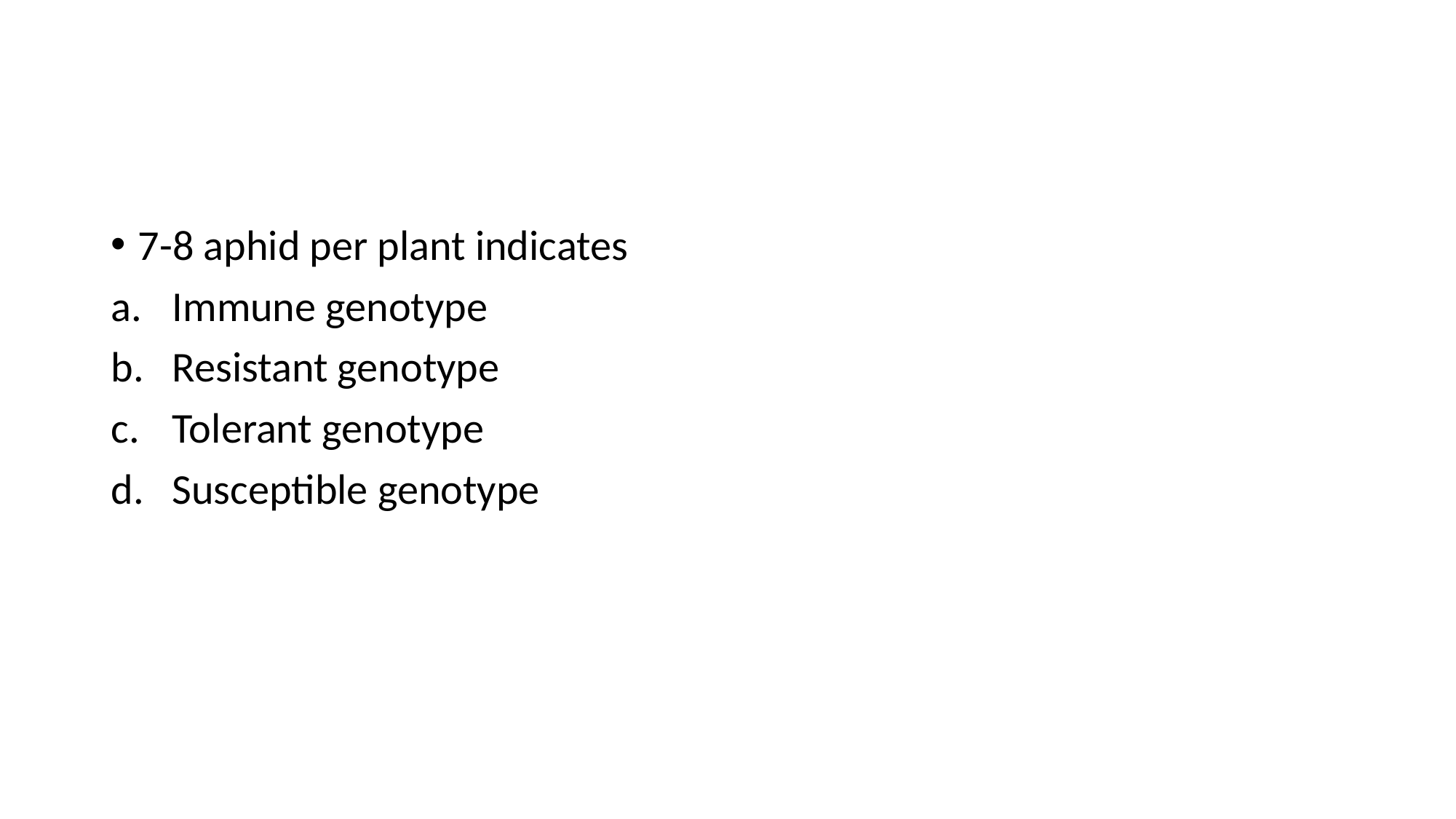

7-8 aphid per plant indicates
Immune genotype
Resistant genotype
Tolerant genotype
Susceptible genotype